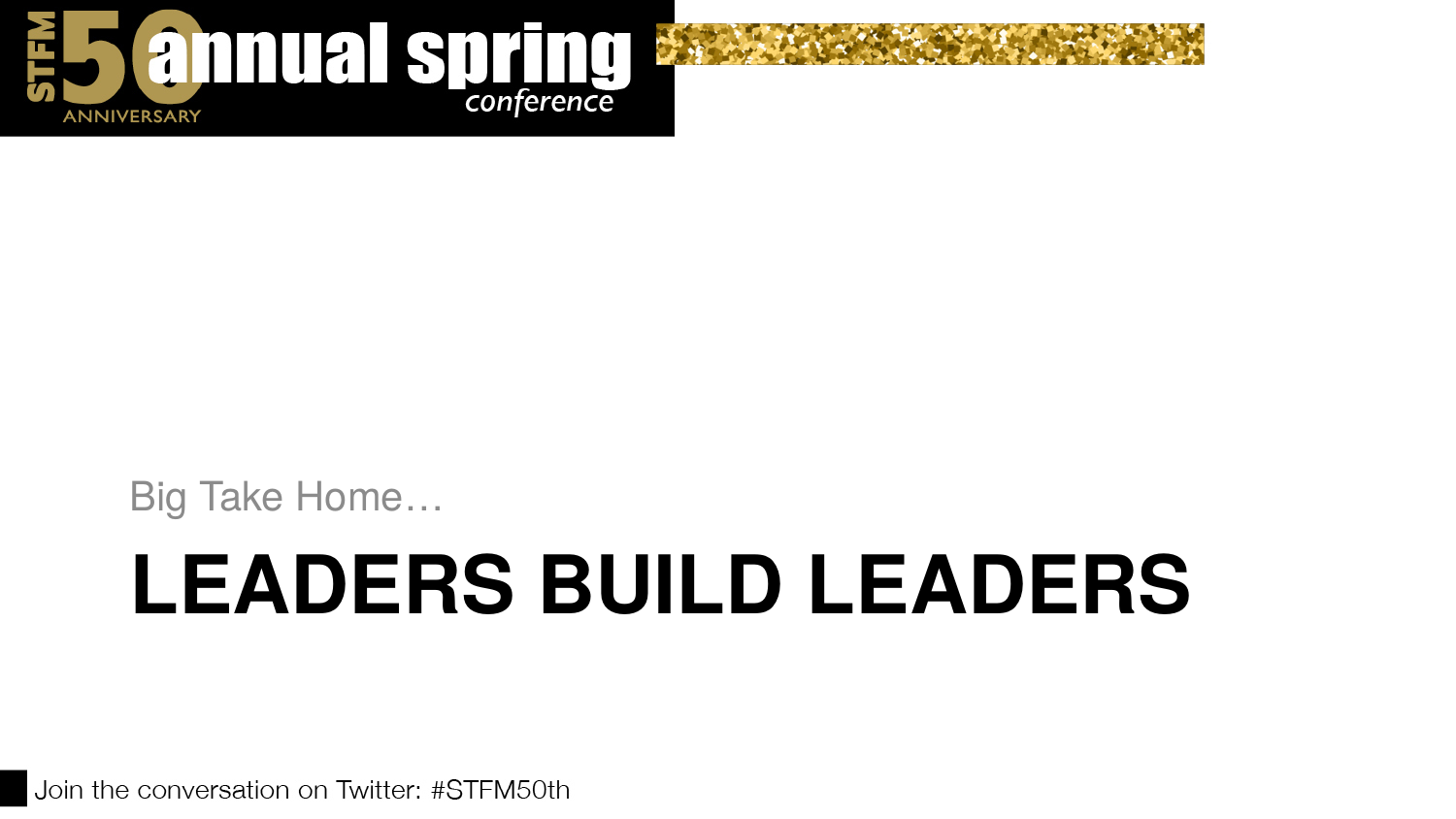

Big Take Home…
# Leaders build leaders